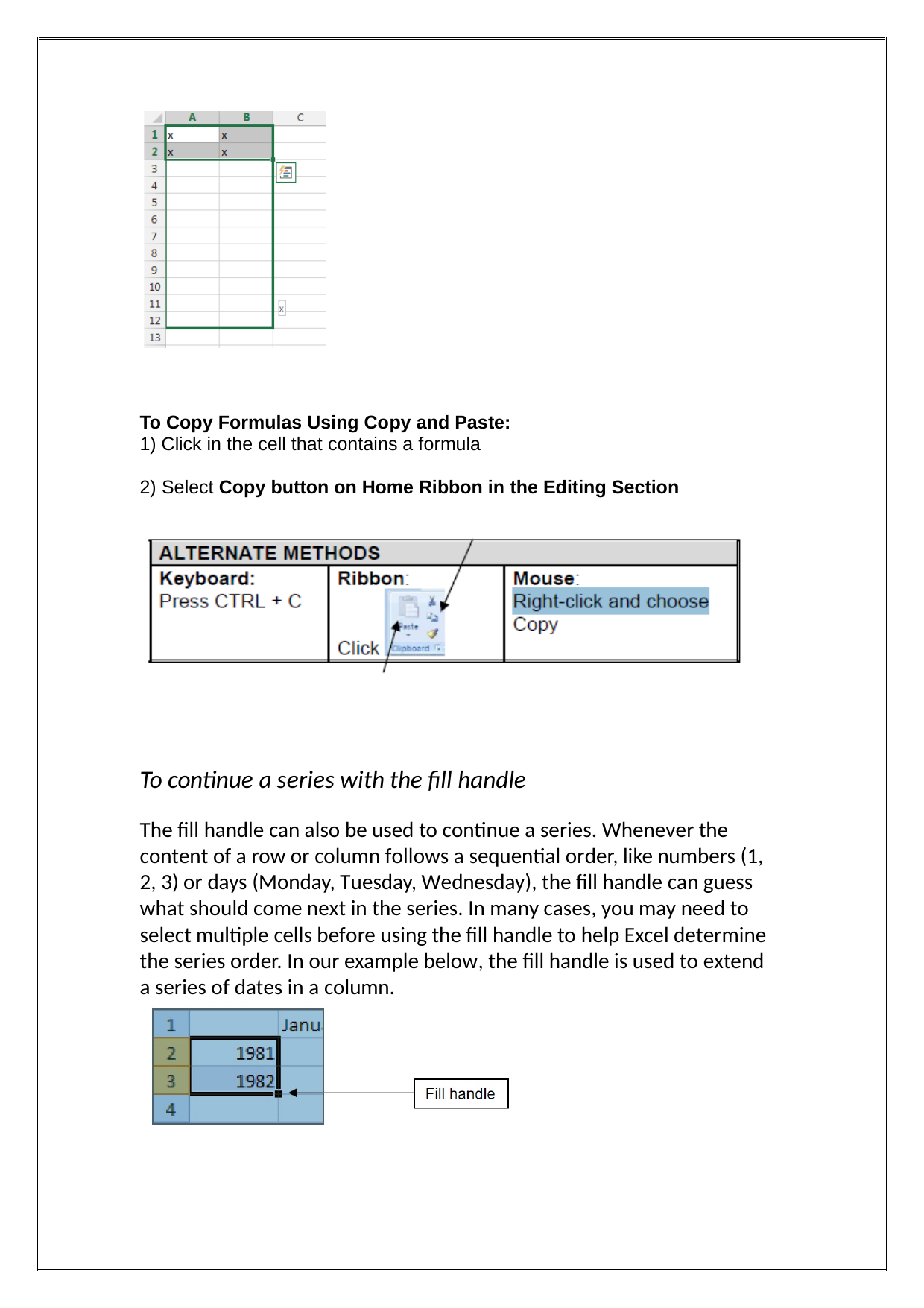

To Copy Formulas Using Copy and Paste:
Click in the cell that contains a formula

Select Copy button on Home Ribbon in the Editing Section

To continue a series with the fill handle

The fill handle can also be used to continue a series. Whenever the content of a row or column follows a sequential order, like numbers (1, 2, 3) or days (Monday, Tuesday, Wednesday), the fill handle can guess what should come next in the series. In many cases, you may need to select multiple cells before using the fill handle to help Excel determine the series order. In our example below, the fill handle is used to extend a series of dates in a column.